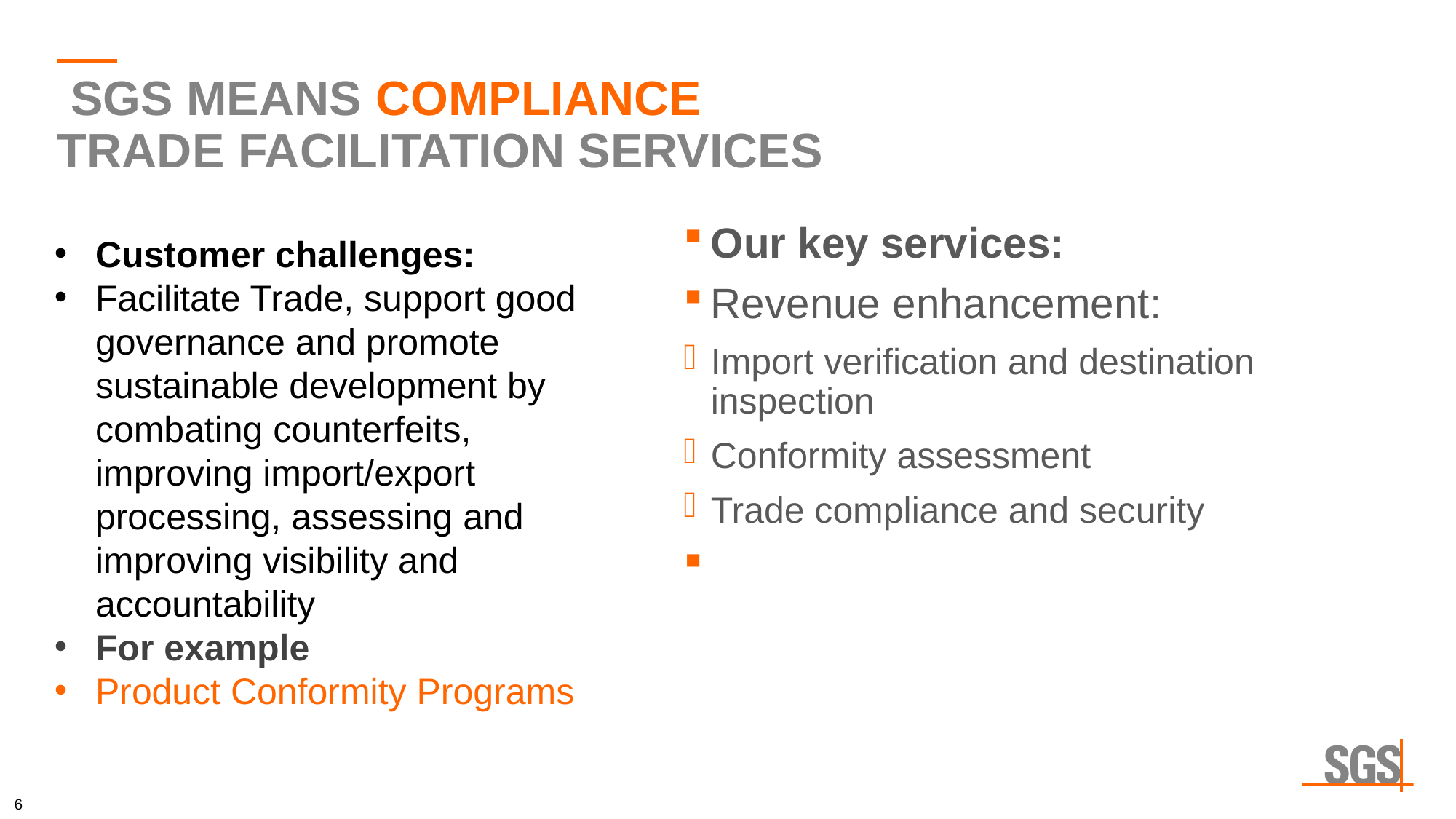

# SGS MEANS COMPLIANCE TRADE FACILITATION SERVICES
Our key services:
Revenue enhancement:
Import verification and destination inspection
Conformity assessment
Trade compliance and security

Customer challenges:
Facilitate Trade, support good governance and promote sustainable development by combating counterfeits, improving import/export processing, assessing and improving visibility and accountability
For example
Product Conformity Programs